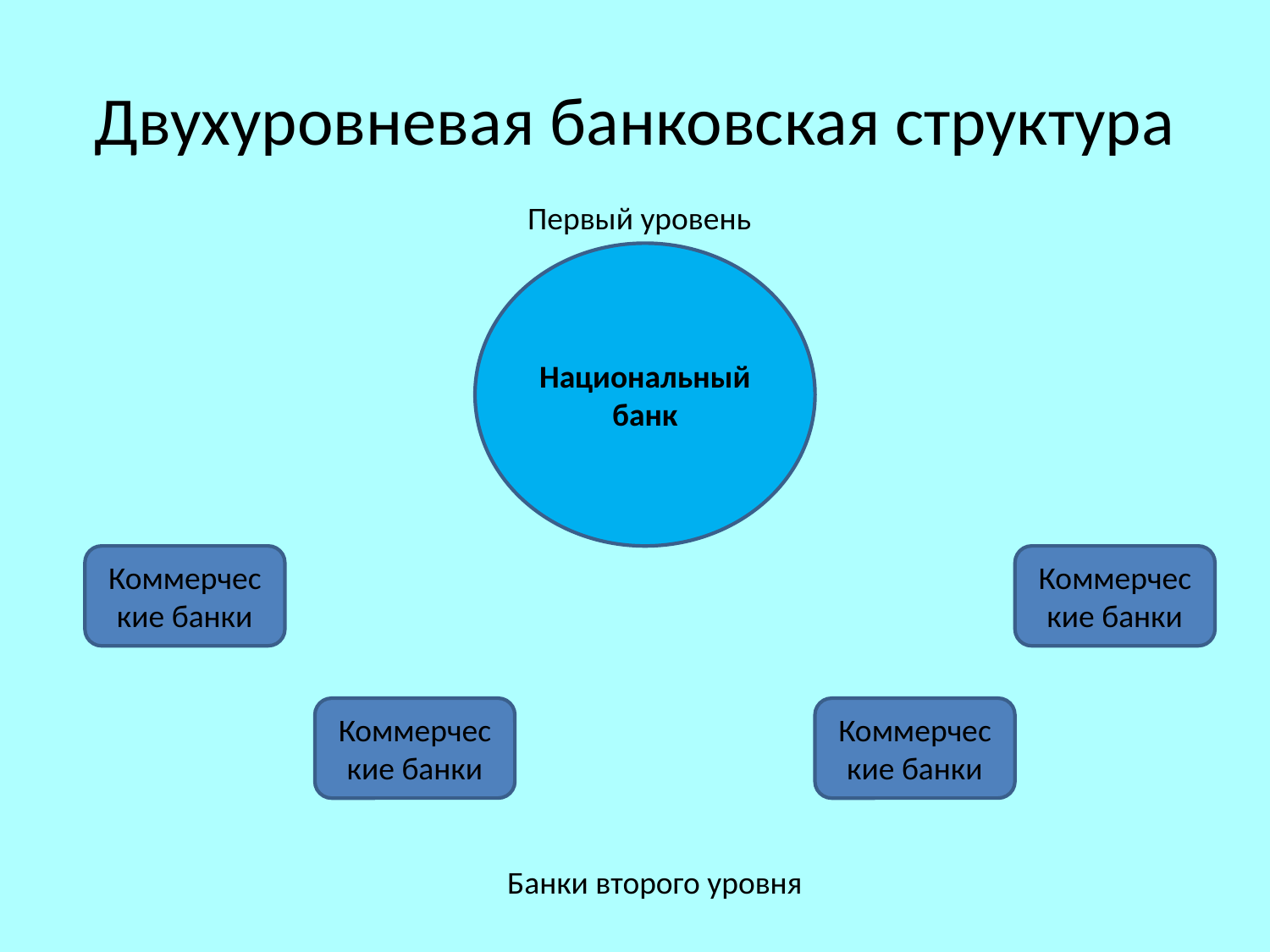

# Двухуровневая банковская структура
Первый уровень
Национальный банк
Коммерческие банки
Коммерческие банки
Коммерческие банки
Коммерческие банки
Банки второго уровня